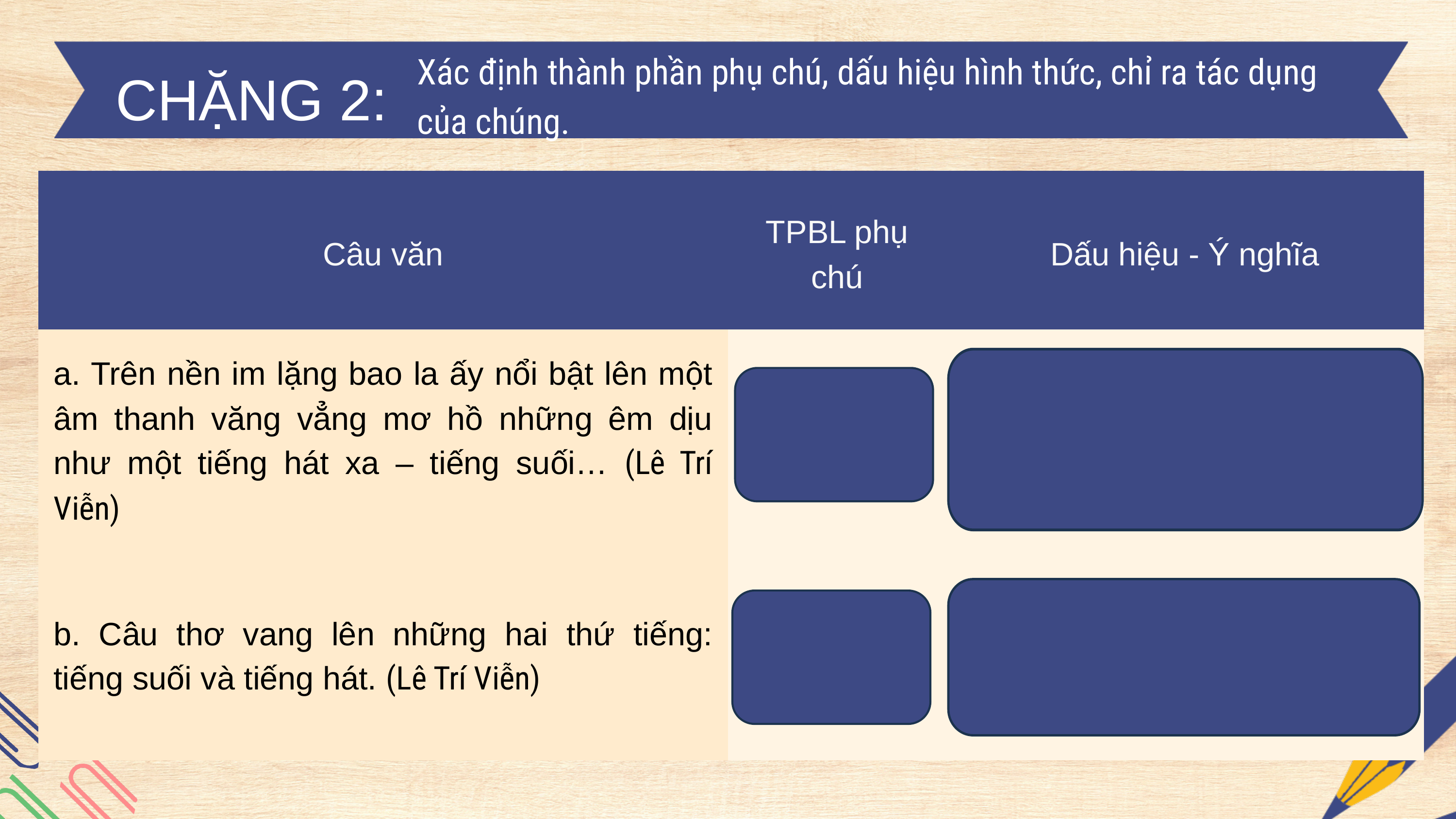

Xác định thành phần phụ chú, dấu hiệu hình thức, chỉ ra tác dụng của chúng.

CHẶNG 2:
| Câu văn | TPBL phụ chú | Dấu hiệu - Ý nghĩa |
| --- | --- | --- |
| a. Trên nền im lặng bao la ấy nổi bật lên một âm thanh văng vẳng mơ hồ những êm dịu như một tiếng hát xa – tiếng suối… (Lê Trí Viễn) | tiếng suối | Dùng để giải thích làm rõ nghĩa cụm danh từ tiếng hát xa đứng trước. Dấu gạch ngang ở trước |
| b. Câu thơ vang lên những hai thứ tiếng: tiếng suối và tiếng hát. (Lê Trí Viễn) | tiếng suối và tiếng hát | Giải thích làm rõ nghĩa cho cụm danh từ hai thứ tiếng đứng trước. Dáu hai chấm phía trước. |